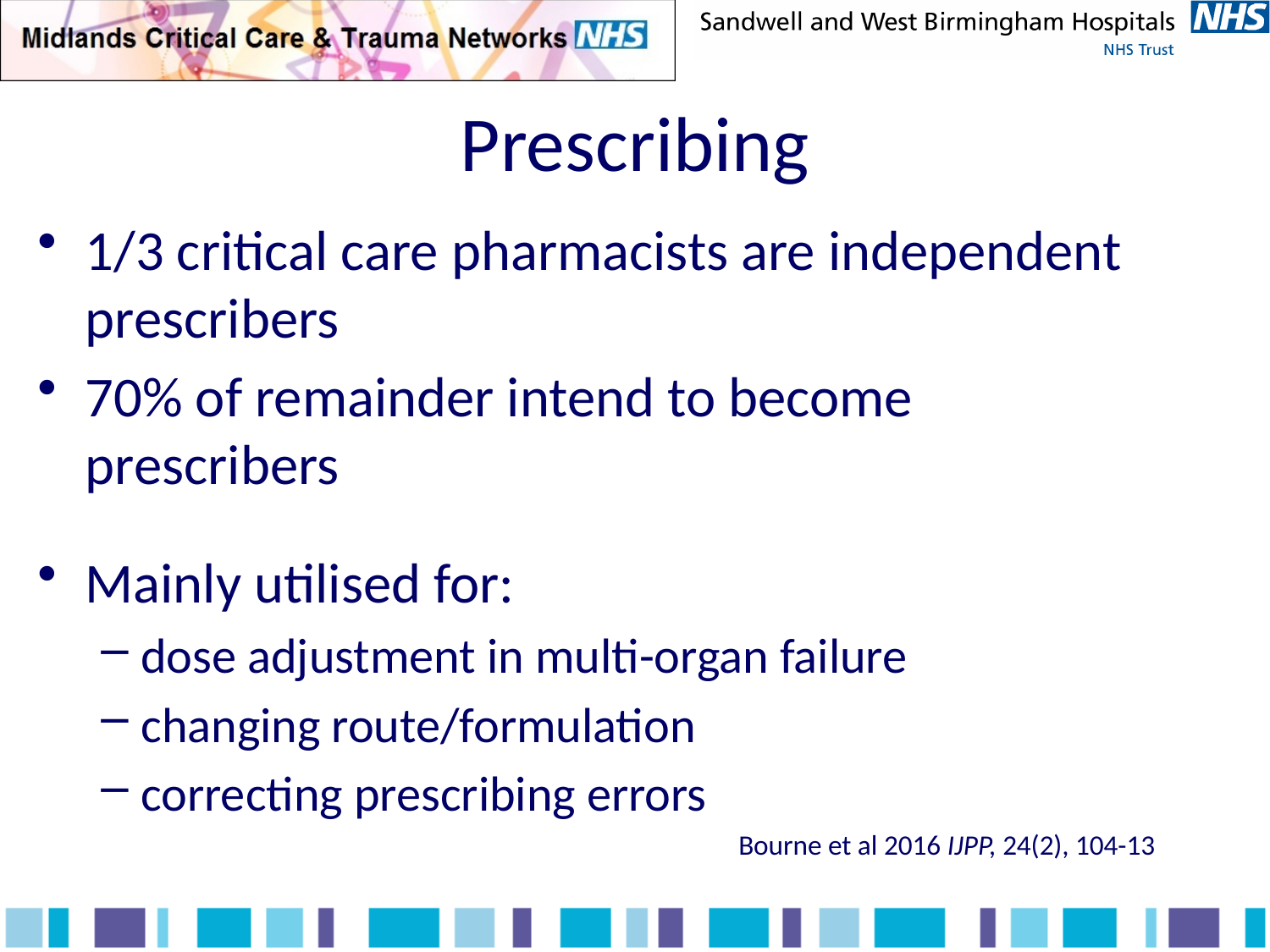

# Prescribing
1/3 critical care pharmacists are independent prescribers
70% of remainder intend to become prescribers

Mainly utilised for:
dose adjustment in multi-organ failure
changing route/formulation
correcting prescribing errors
Bourne et al 2016 IJPP, 24(2), 104-13